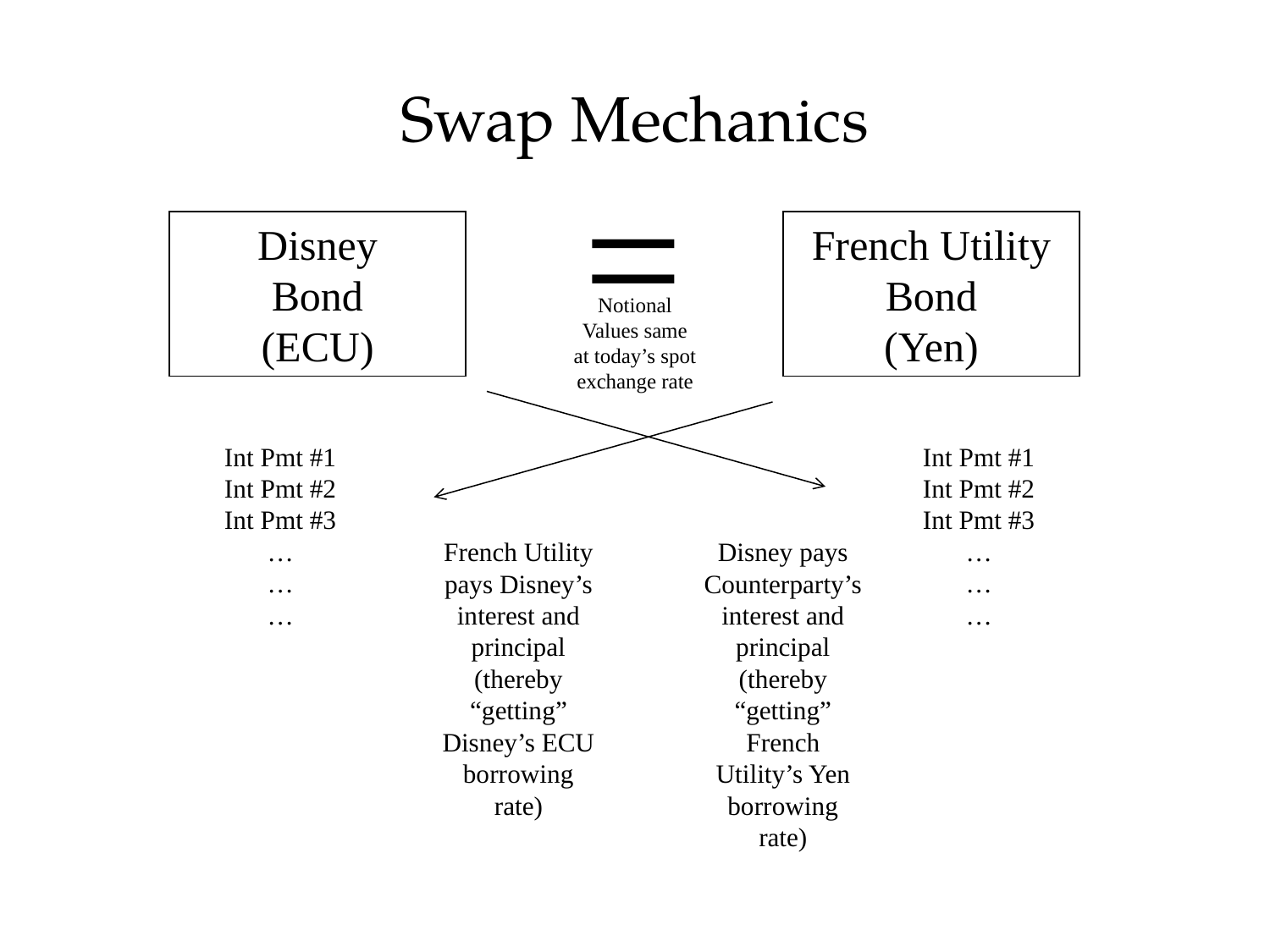

# Swap Mechanics
=
Disney
Bond
(ECU)
French Utility Bond
(Yen)
Notional Values same at today’s spot exchange rate
Int Pmt #1
Int Pmt #2
Int Pmt #3
…
…
…

Int Pmt #1
Int Pmt #2
Int Pmt #3
…
…
…

French Utility pays Disney’s interest and principal (thereby “getting” Disney’s ECU borrowing rate)
Disney pays Counterparty’s interest and principal (thereby “getting” French Utility’s Yen borrowing rate)